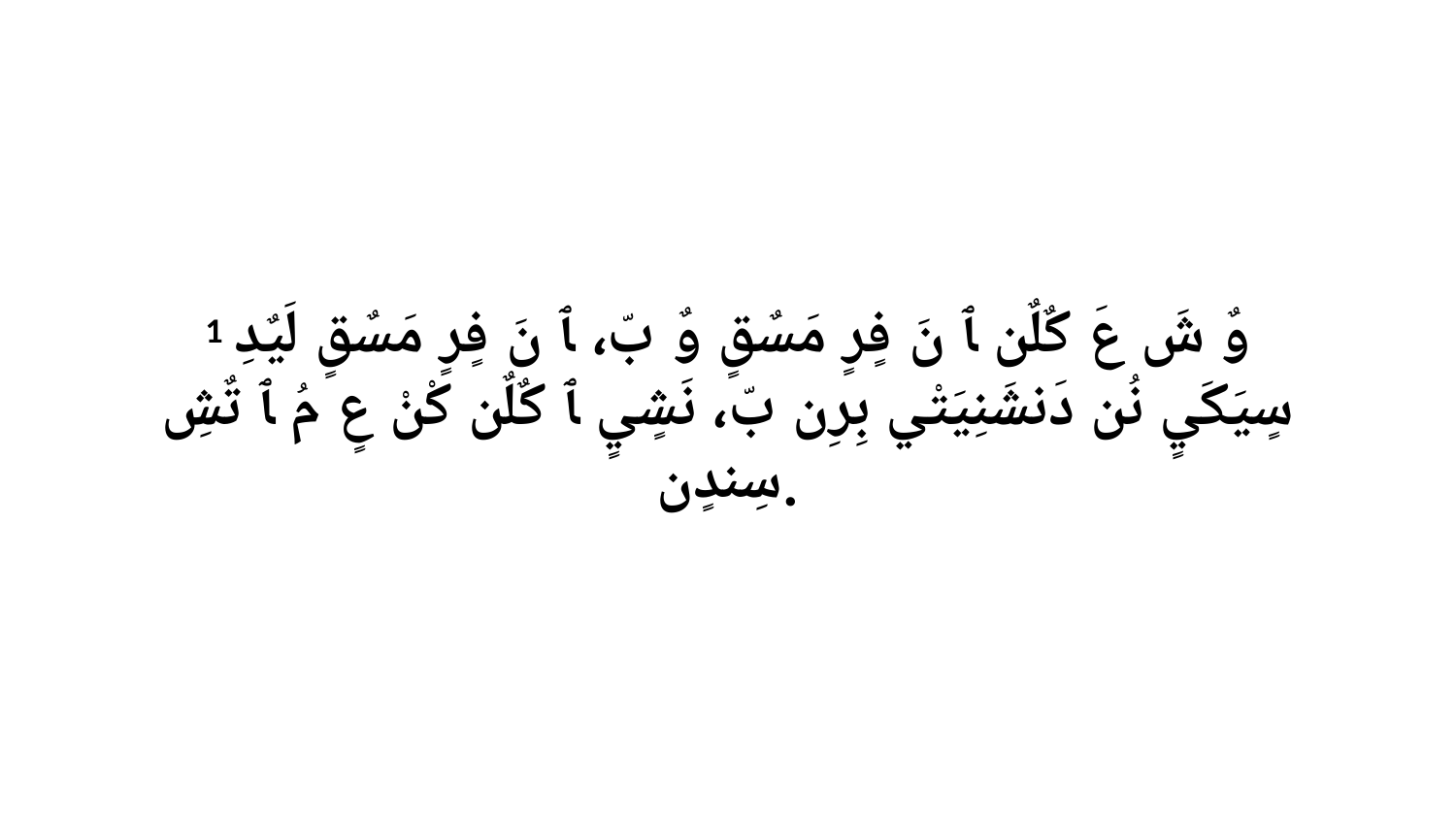

1 وٌ شَ عَ كٌلٌن ﭑ نَ فٍرٍ مَسٌقٍ وٌ بّ، ﭑ نَ فٍرٍ مَسٌقٍ لَيٌدِ سٍيَكَيٍ نُن دَنشَنِيَتْي بِرِن بّ، نَشٍيٍ ﭑ كٌلٌن كْنْ عٍ مُ ﭑ تٌشِ سِندٍن.